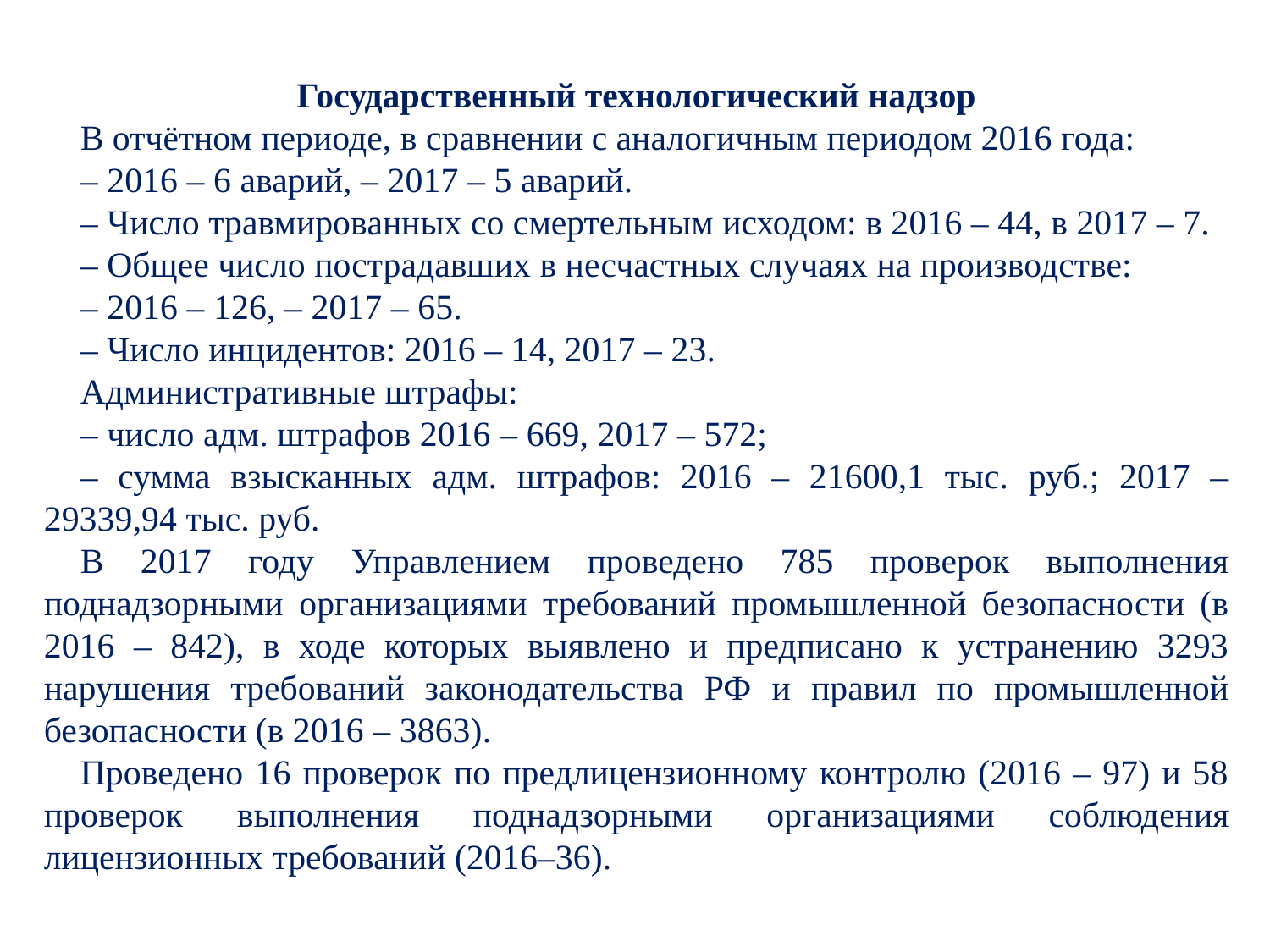

Государственный технологический надзор
В отчётном периоде, в сравнении с аналогичным периодом 2016 года:
– 2016 – 6 аварий, – 2017 – 5 аварий.
– Число травмированных со смертельным исходом: в 2016 – 44, в 2017 – 7.
– Общее число пострадавших в несчастных случаях на производстве:
– 2016 – 126, – 2017 – 65.
– Число инцидентов: 2016 – 14, 2017 – 23.
Административные штрафы:
– число адм. штрафов 2016 – 669, 2017 – 572;
– сумма взысканных адм. штрафов: 2016 – 21600,1 тыс. руб.; 2017 – 29339,94 тыс. руб.
В 2017 году Управлением проведено 785 проверок выполнения поднадзорными организациями требований промышленной безопасности (в 2016 – 842), в ходе которых выявлено и предписано к устранению 3293 нарушения требований законодательства РФ и правил по промышленной безопасности (в 2016 – 3863).
Проведено 16 проверок по предлицензионному контролю (2016 – 97) и 58 проверок выполнения поднадзорными организациями соблюдения лицензионных требований (2016–36).